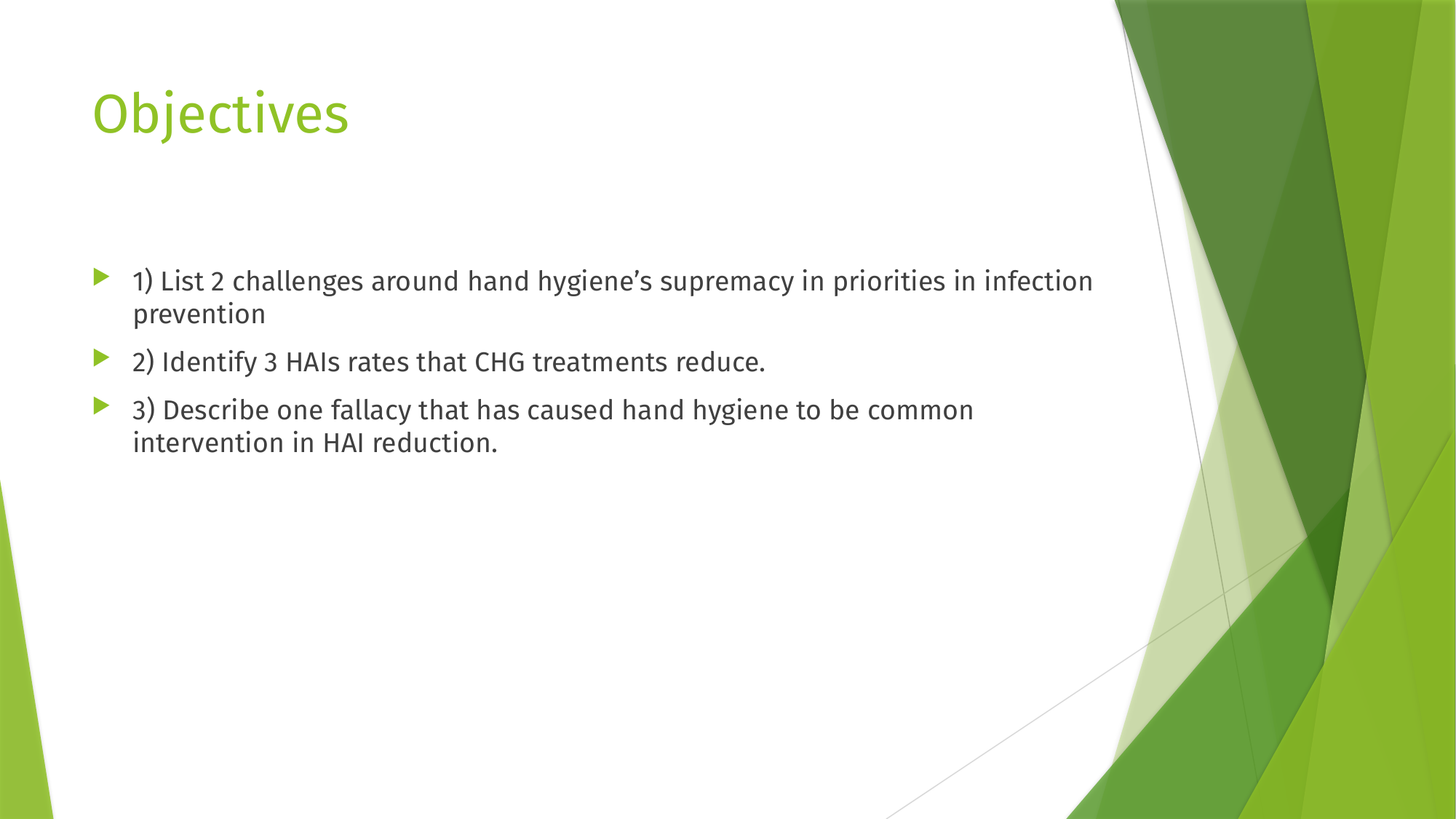

# Objectives
1) List 2 challenges around hand hygiene’s supremacy in priorities in infection prevention
2) Identify 3 HAIs rates that CHG treatments reduce.
3) Describe one fallacy that has caused hand hygiene to be common intervention in HAI reduction.